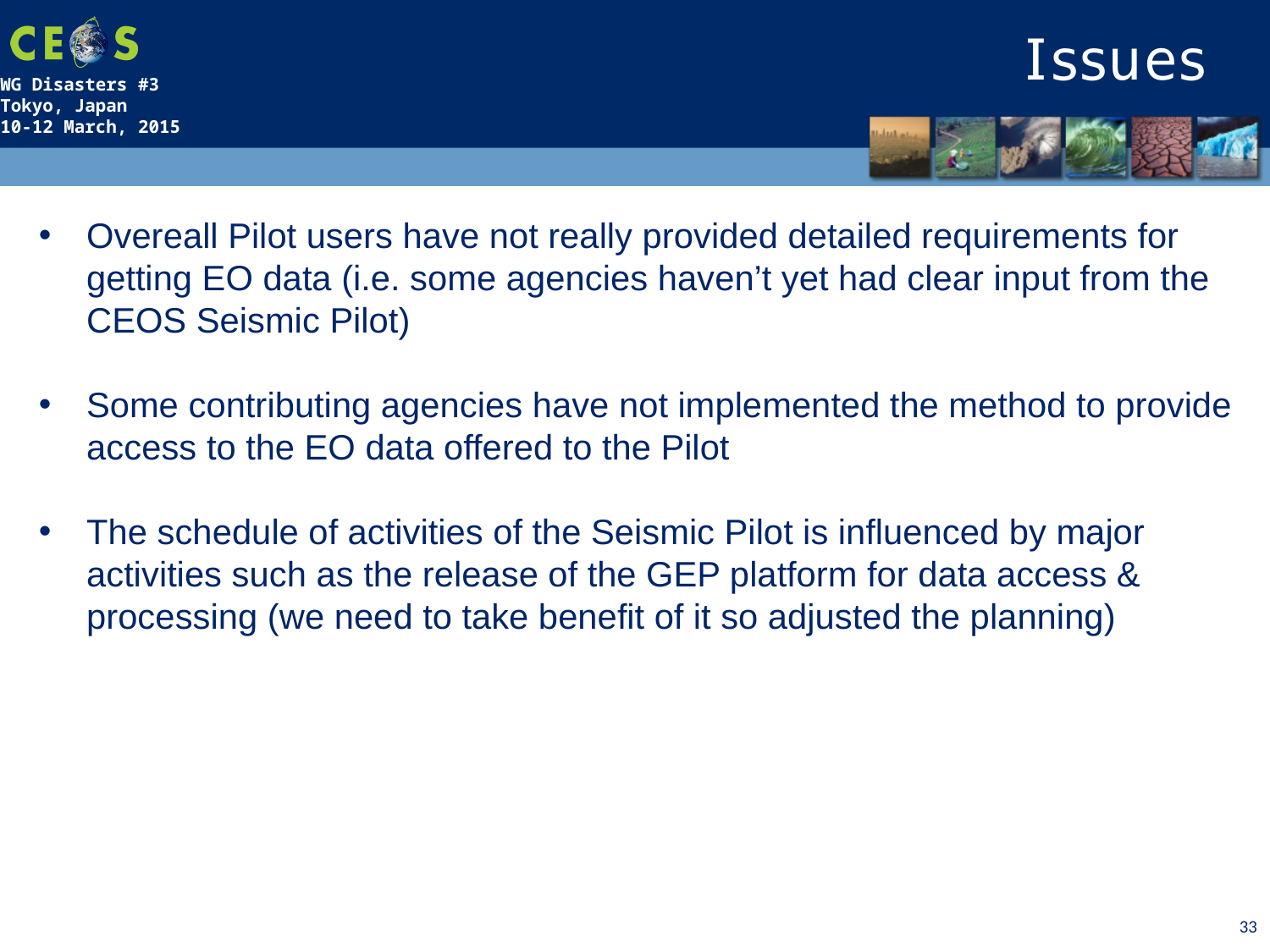

Issues
Overeall Pilot users have not really provided detailed requirements for getting EO data (i.e. some agencies haven’t yet had clear input from the CEOS Seismic Pilot)

Some contributing agencies have not implemented the method to provide access to the EO data offered to the Pilot

The schedule of activities of the Seismic Pilot is influenced by major activities such as the release of the GEP platform for data access & processing (we need to take benefit of it so adjusted the planning)

33